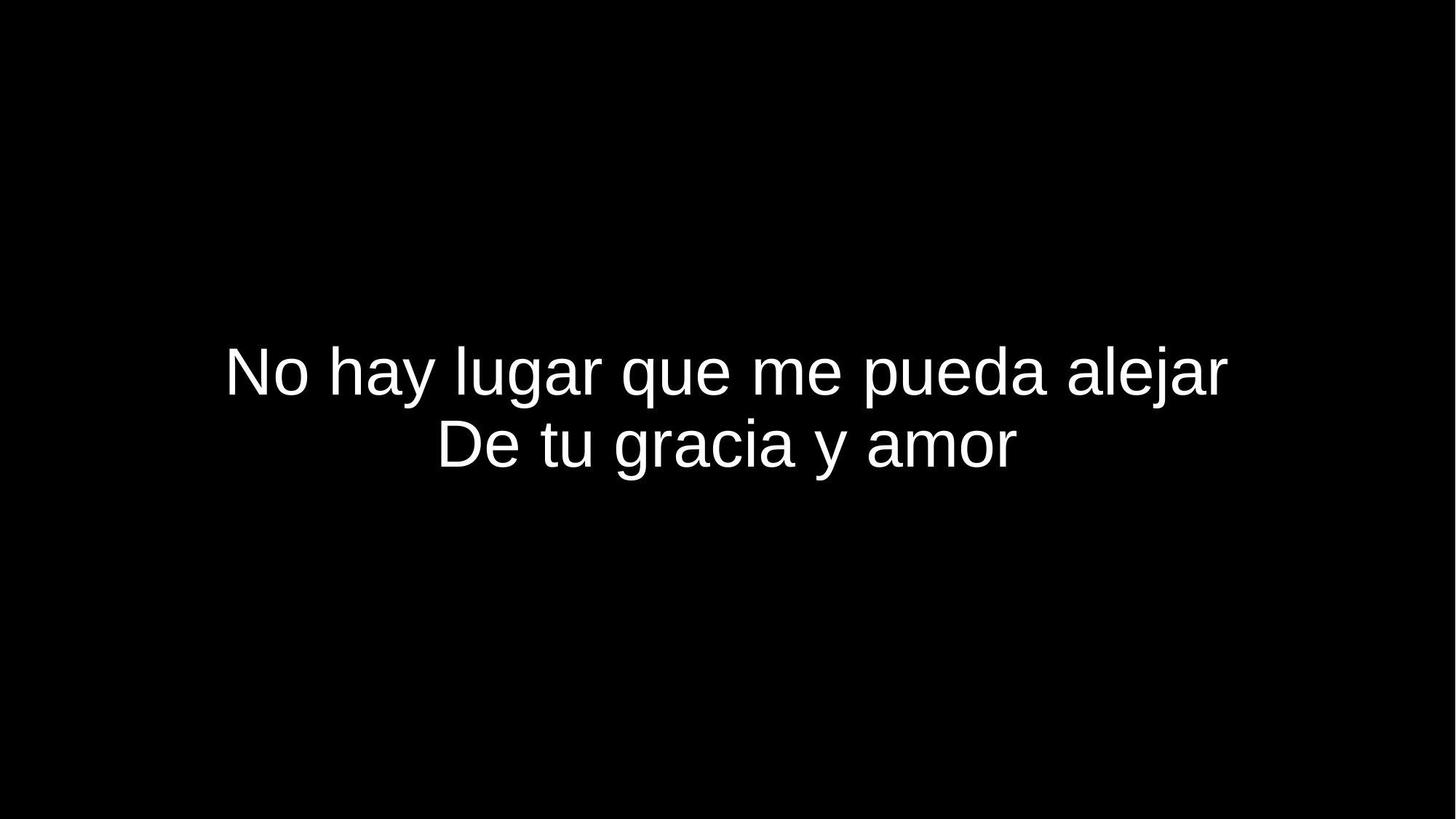

# No hay lugar que me pueda alejar De tu gracia y amor